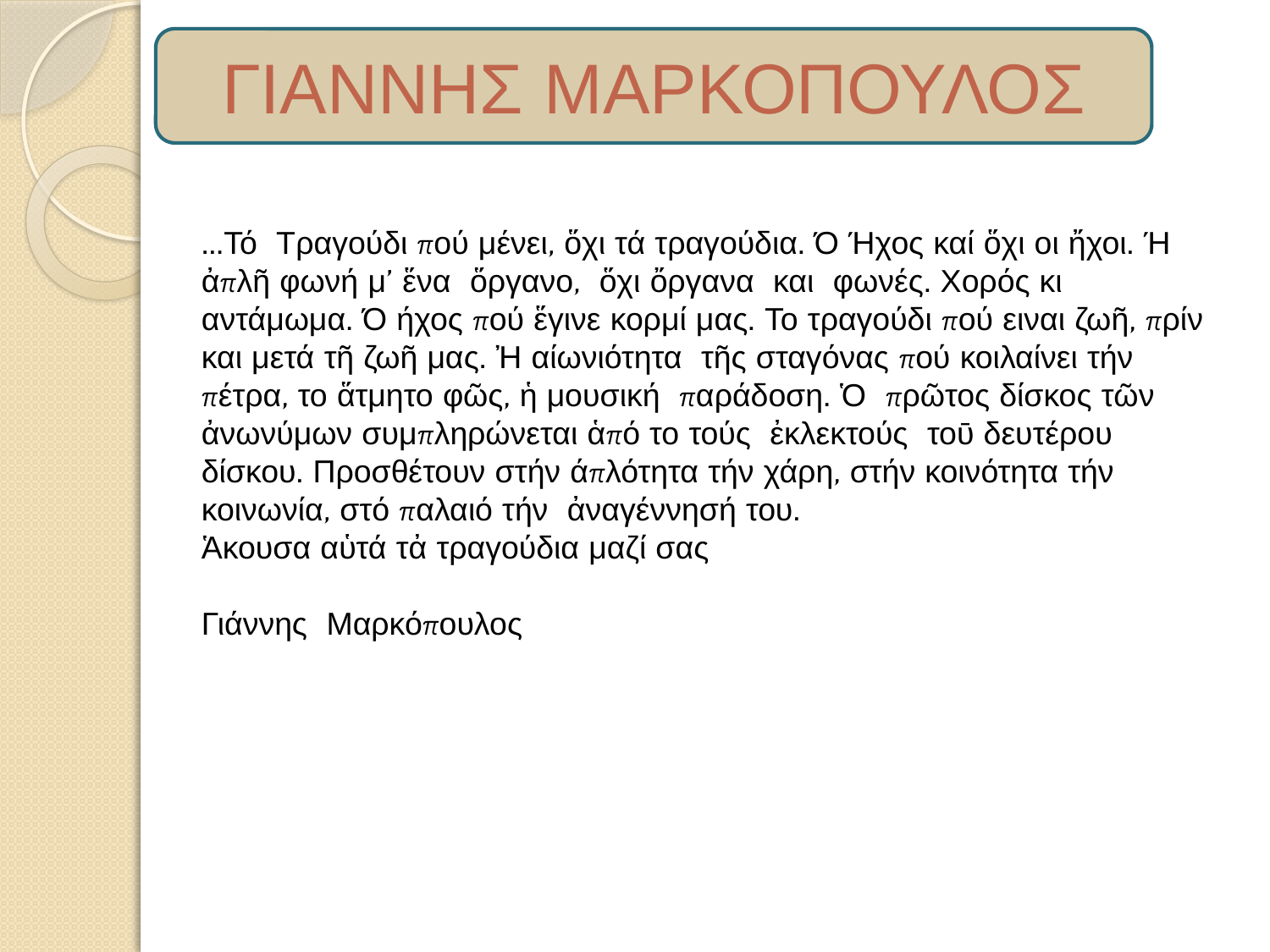

ΓΙΑΝΝΗΣ ΜΑΡΚΟΠΟΥΛΟΣ
…Τό  Τραγούδι πού μένει, ὅχι τά τραγούδια. Ό Ήχος καί ὅχι οι ἤχοι. Ή ἀπλῆ φωνή μ’ ἕνα  ὅργανο,  ὅχι ὄργανα  και  φωνές. Χορός κι  αντάμωμα. Ό ήχος πού ἕγινε κορμί μας. Το τραγούδι πού ειναι ζωῆ, πρίν και μετά τῆ ζωῆ μας. Ἠ αίωνιότητα  τῆς σταγόνας πού κοιλαίνει τήν πέτρα, το ἅτμητο φῶς, ἡ μουσική  παράδοση. Ὁ  πρῶτος δίσκος τῶν ἀνωνύμων συμπληρώνεται ἁπό το τούς  ἐκλεκτούς  τοῡ δευτέρου δίσκου. Προσθέτουν στήν άπλότητα τήν χάρη, στήν κοινότητα τήν κοινωνία, στό παλαιό τήν  ἀναγέννησή του.
Ἁκουσα αὑτά τἀ τραγούδια μαζί σας
                                                                                                 Γιάννης  Μαρκόπουλος